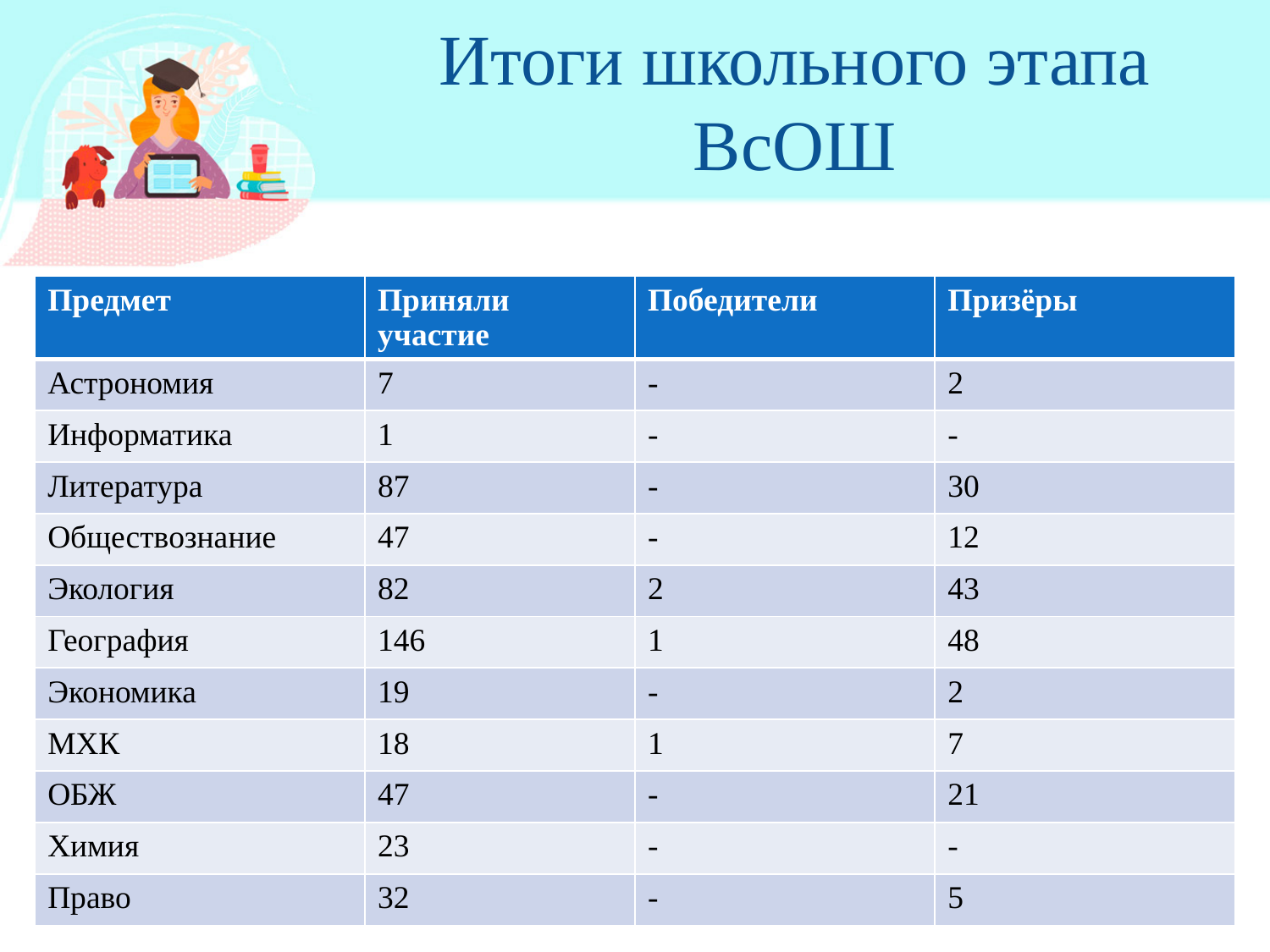

# Итоги школьного этапа ВсОШ
| Предмет | Приняли участие | Победители | Призёры |
| --- | --- | --- | --- |
| Астрономия | 7 | - | 2 |
| Информатика | 1 | - | - |
| Литература | 87 | - | 30 |
| Обществознание | 47 | - | 12 |
| Экология | 82 | 2 | 43 |
| География | 146 | 1 | 48 |
| Экономика | 19 | - | 2 |
| МХК | 18 | 1 | 7 |
| ОБЖ | 47 | - | 21 |
| Химия | 23 | - | - |
| Право | 32 | - | 5 |